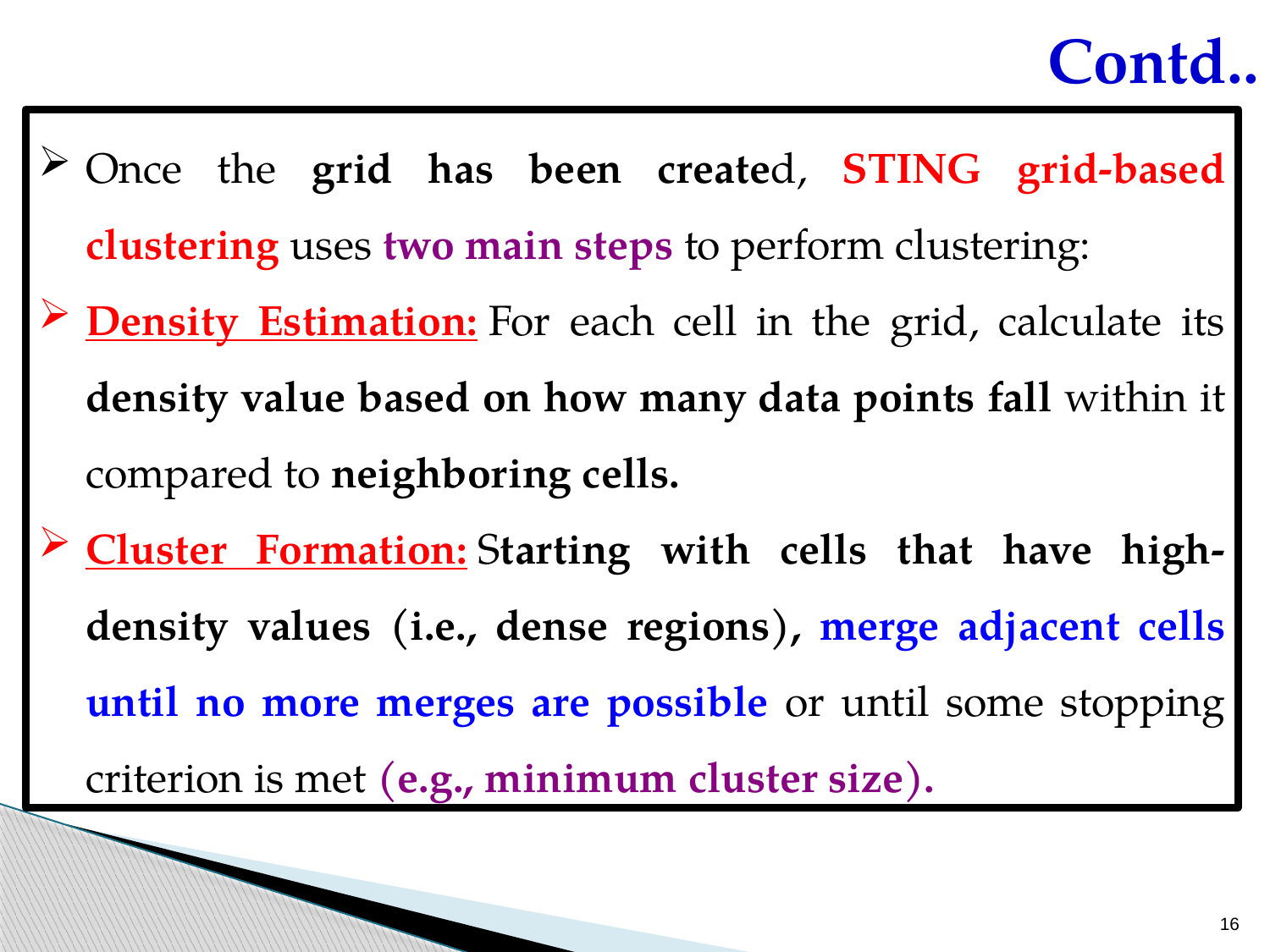

# Contd..
Once the grid has been created, STING grid-based clustering uses two main steps to perform clustering:
Density Estimation: For each cell in the grid, calculate its density value based on how many data points fall within it compared to neighboring cells.
Cluster Formation: Starting with cells that have high-density values (i.e., dense regions), merge adjacent cells until no more merges are possible or until some stopping criterion is met (e.g., minimum cluster size).
16